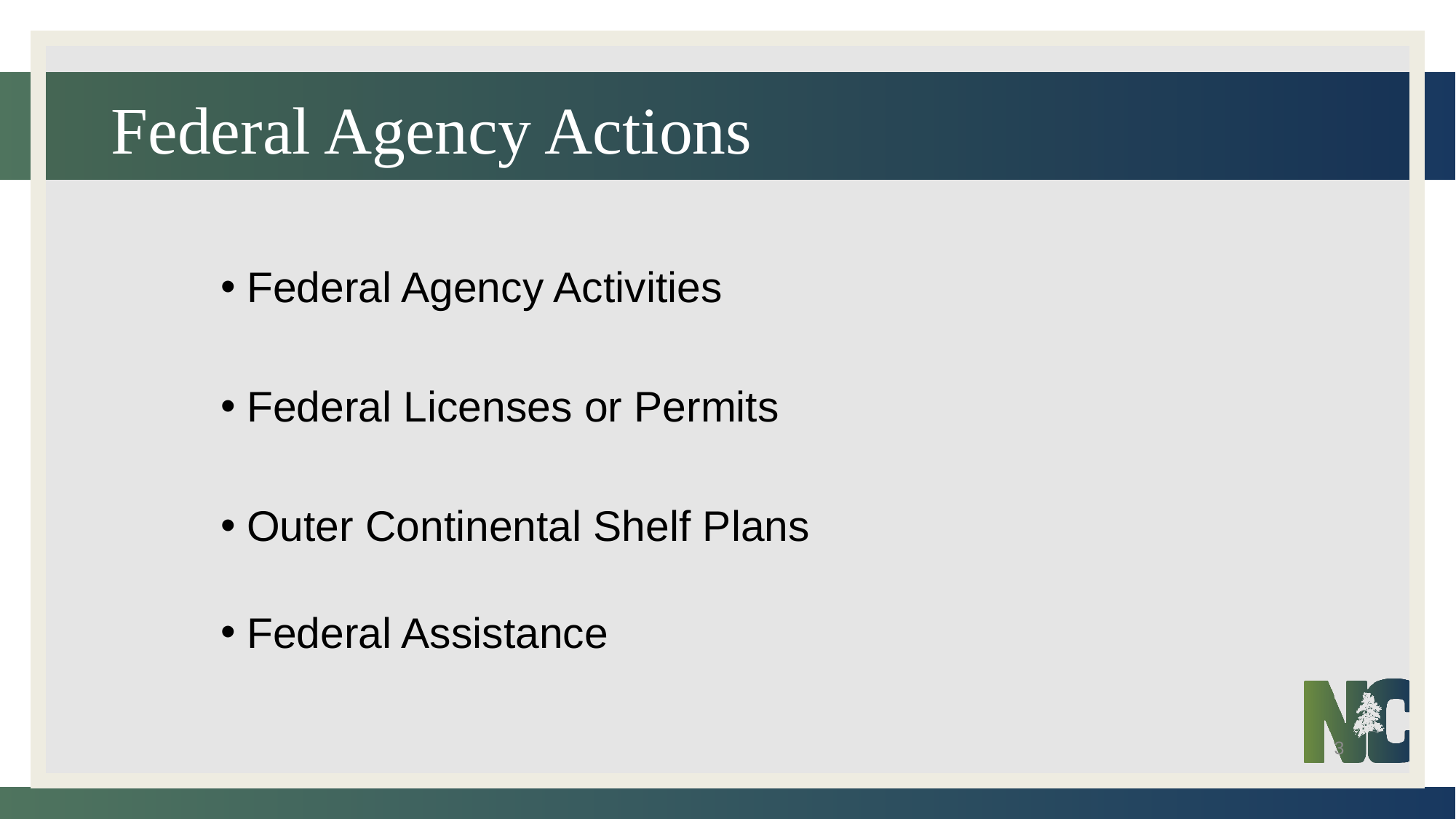

# Federal Agency Actions

Federal Agency Activities

Federal Licenses or Permits

Outer Continental Shelf Plans

Federal Assistance

3